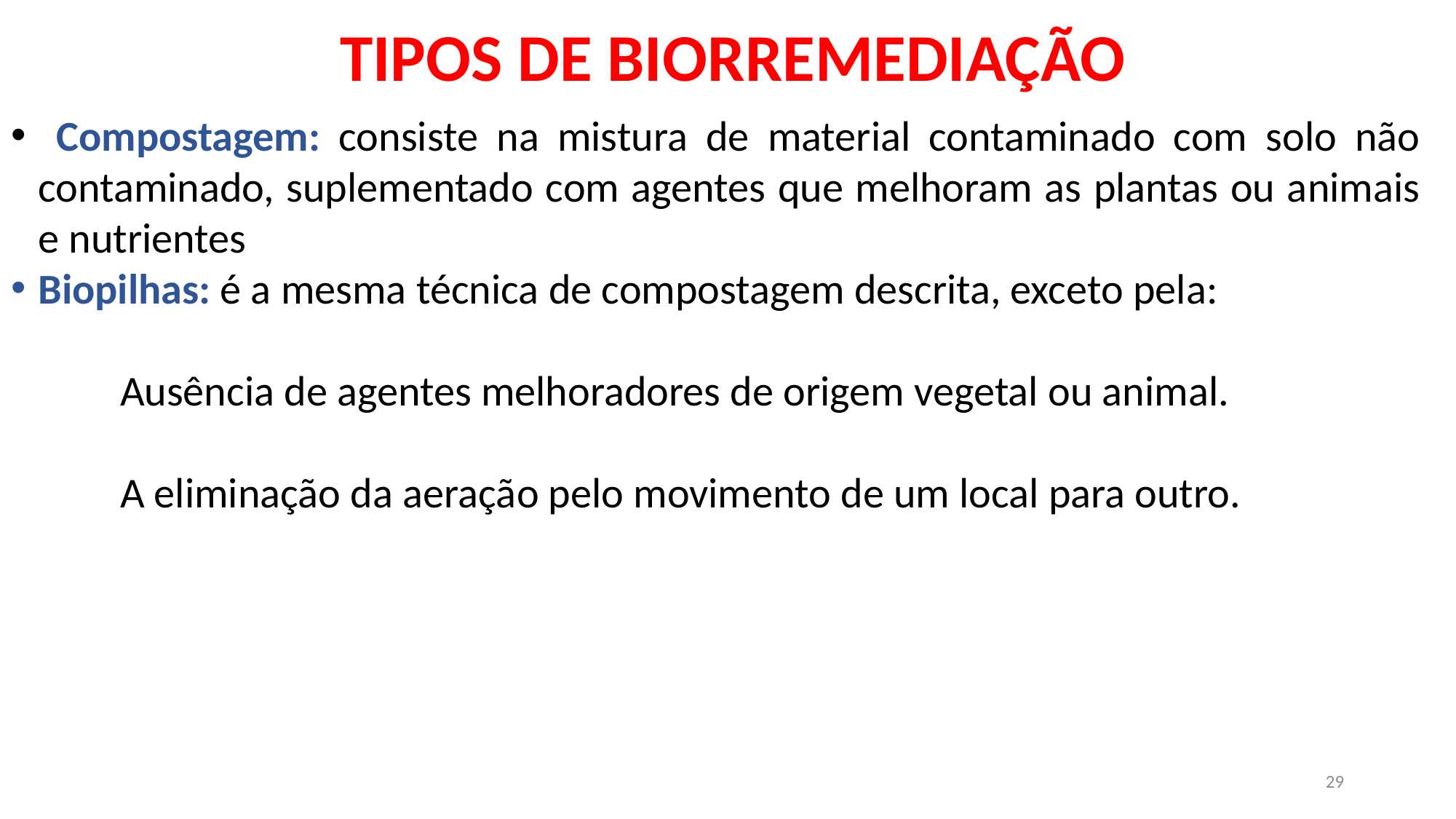

TIPOS DE BIORREMEDIAÇÃO
 Compostagem: consiste na mistura de material contaminado com solo não contaminado, suplementado com agentes que melhoram as plantas ou animais e nutrientes
Biopilhas: é a mesma técnica de compostagem descrita, exceto pela:

	Ausência de agentes melhoradores de origem vegetal ou animal.

	A eliminação da aeração pelo movimento de um local para outro.

29